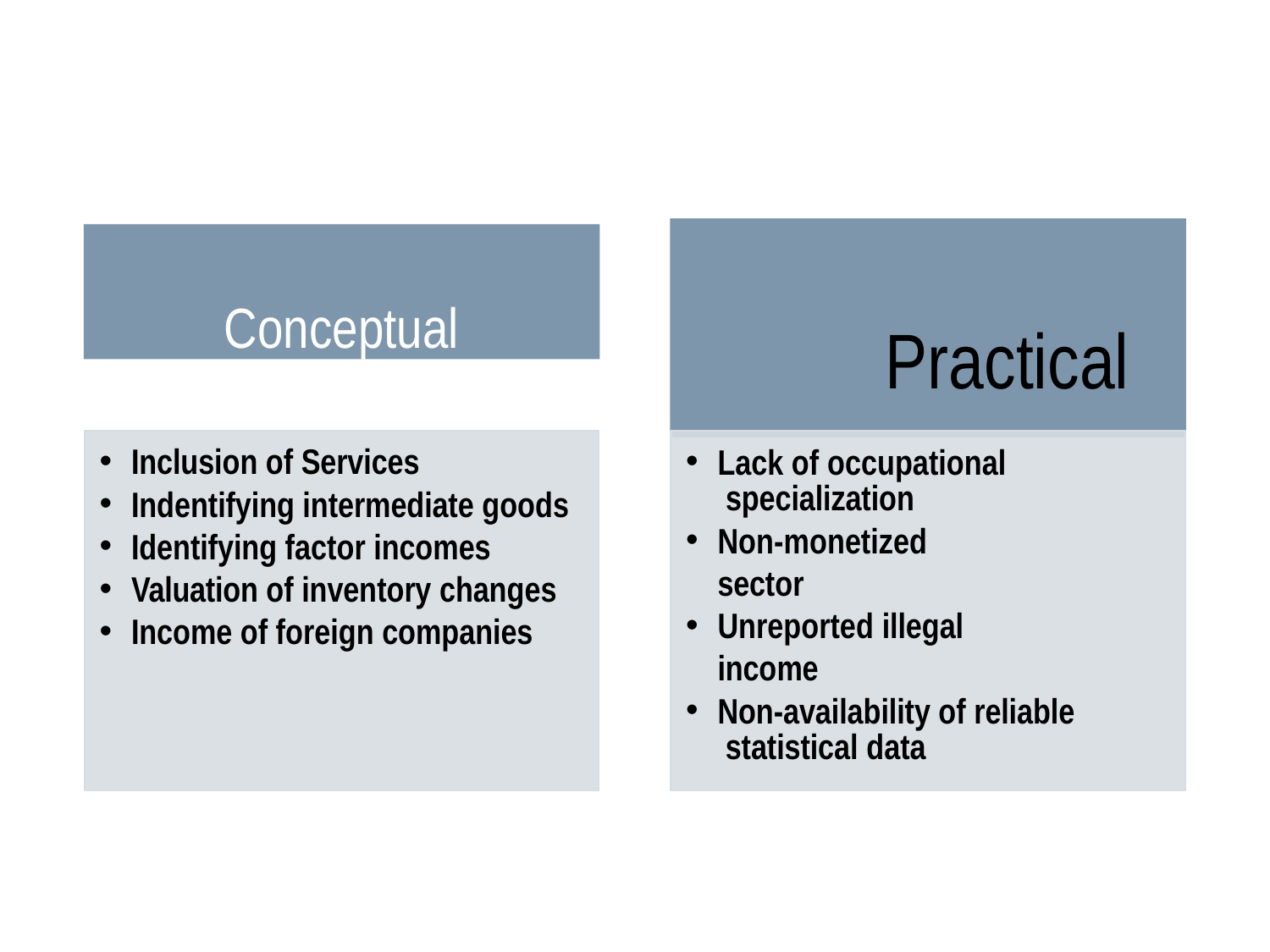

DIFFICULTIES IN MEASUREMENT OF  NATIONAL INCOME

Conceptual
# Practical

Inclusion of Services
Indentifying intermediate goods
Identifying factor incomes
Valuation of inventory changes
Income of foreign companies
Lack of occupational  specialization
Non-monetized sector
Unreported illegal income
Non-availability of reliable  statistical data